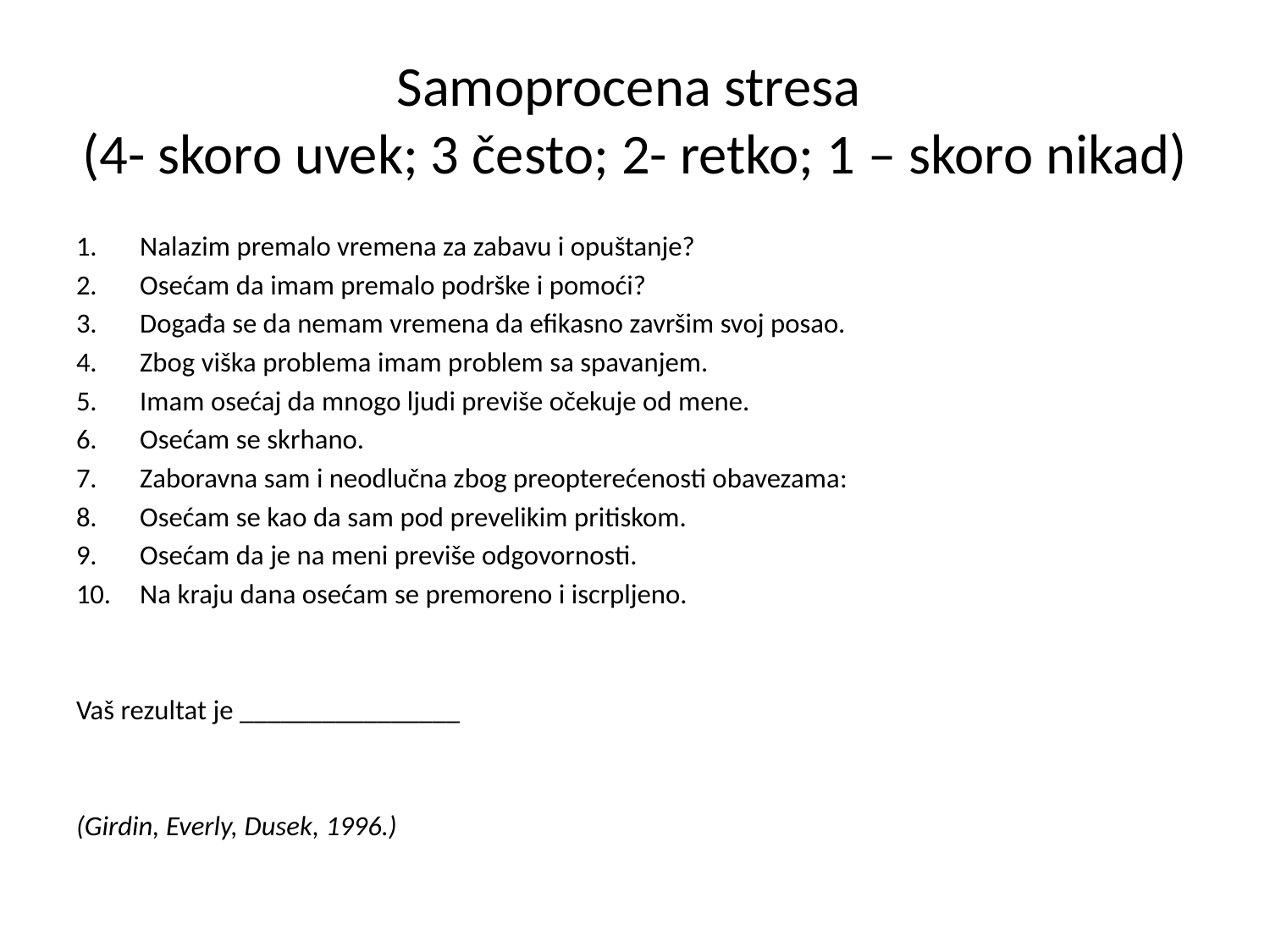

# Samoprocena stresa (4- skoro uvek; 3 često; 2- retko; 1 – skoro nikad)
Nalazim premalo vremena za zabavu i opuštanje?
Osećam da imam premalo podrške i pomoći?
Događa se da nemam vremena da efikasno završim svoj posao.
Zbog viška problema imam problem sa spavanjem.
Imam osećaj da mnogo ljudi previše očekuje od mene.
Osećam se skrhano.
Zaboravna sam i neodlučna zbog preopterećenosti obavezama:
Osećam se kao da sam pod prevelikim pritiskom.
Osećam da je na meni previše odgovornosti.
Na kraju dana osećam se premoreno i iscrpljeno.

Vaš rezultat je ________________

(Girdin, Everly, Dusek, 1996.)